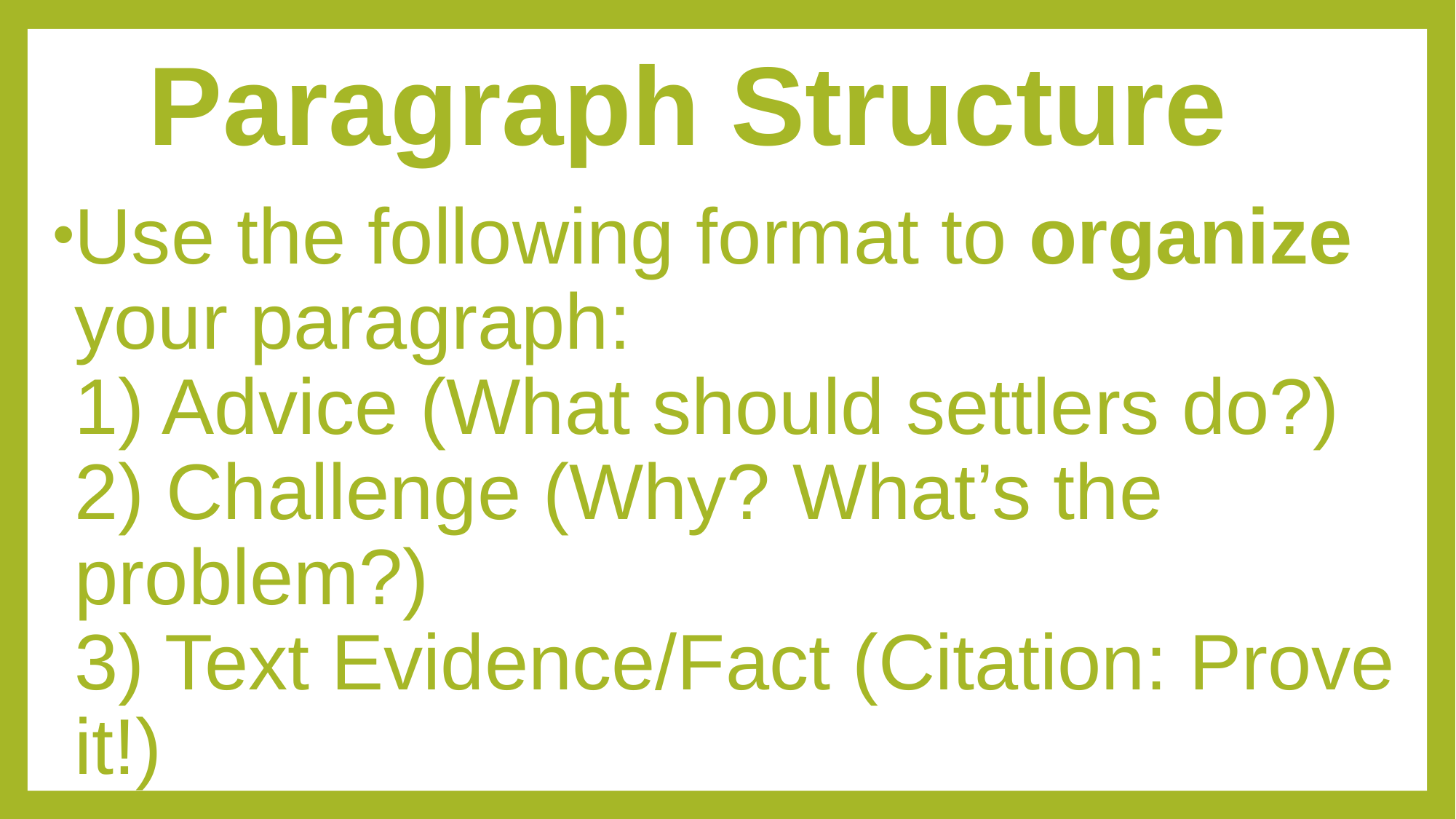

# Paragraph Structure
Use the following format to organize your paragraph:
1) Advice (What should settlers do?)
2) Challenge (Why? What’s the problem?)
3) Text Evidence/Fact (Citation: Prove it!)
4) Explanation (Connect to your focus.)